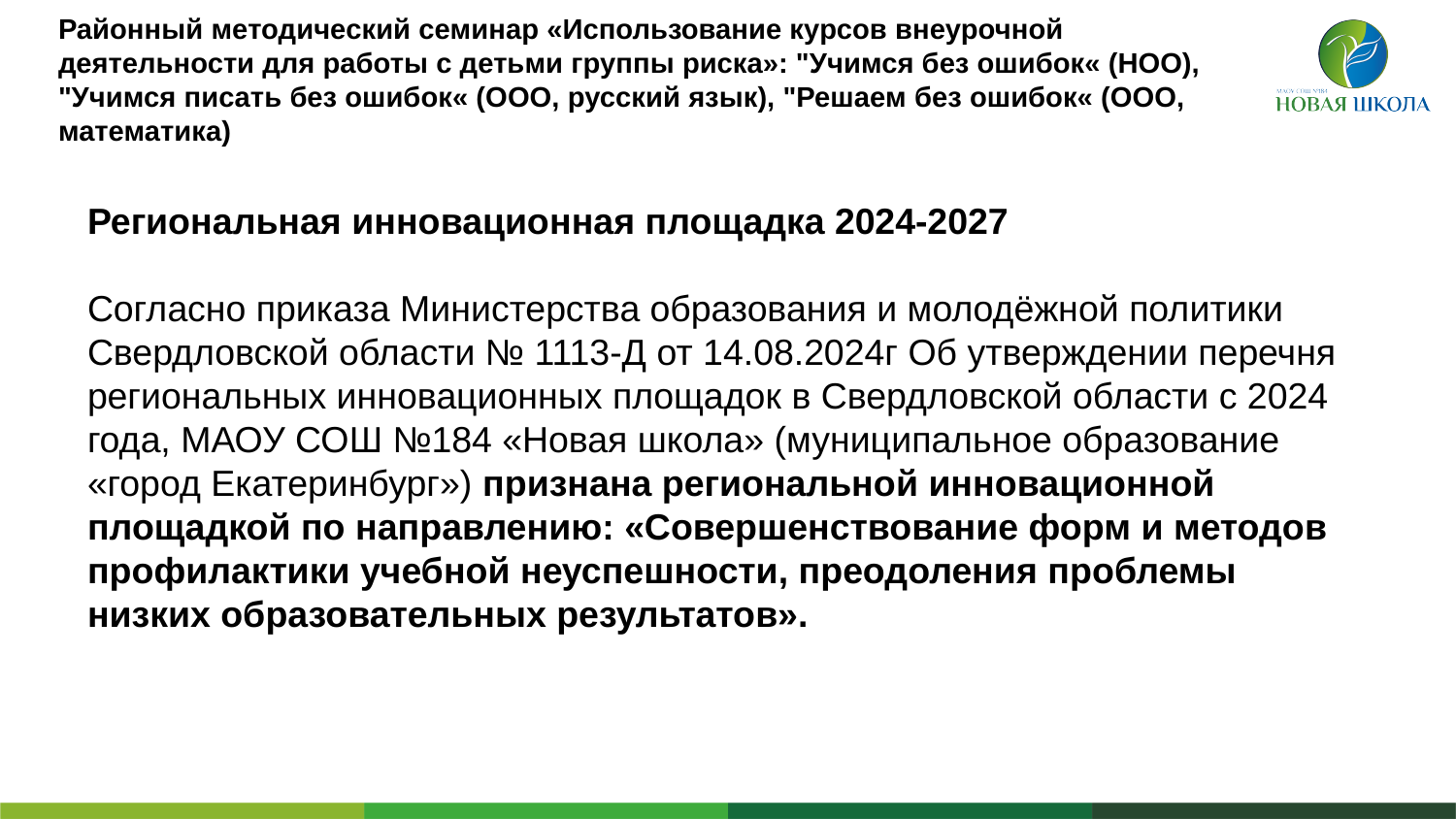

# Районный методический семинар «Использование курсов внеурочной деятельности для работы с детьми группы риска»: "Учимся без ошибок« (НОО), "Учимся писать без ошибок« (ООО, русский язык), "Решаем без ошибок« (ООО, математика)
Региональная инновационная площадка 2024-2027

Согласно приказа Министерства образования и молодёжной политики Свердловской области № 1113-Д от 14.08.2024г Об утверждении перечня региональных инновационных площадок в Свердловской области с 2024 года, МАОУ СОШ №184 «Новая школа» (муниципальное образование «город Екатеринбург») признана региональной инновационной площадкой по направлению: «Совершенствование форм и методов профилактики учебной неуспешности, преодоления проблемы низких образовательных результатов».